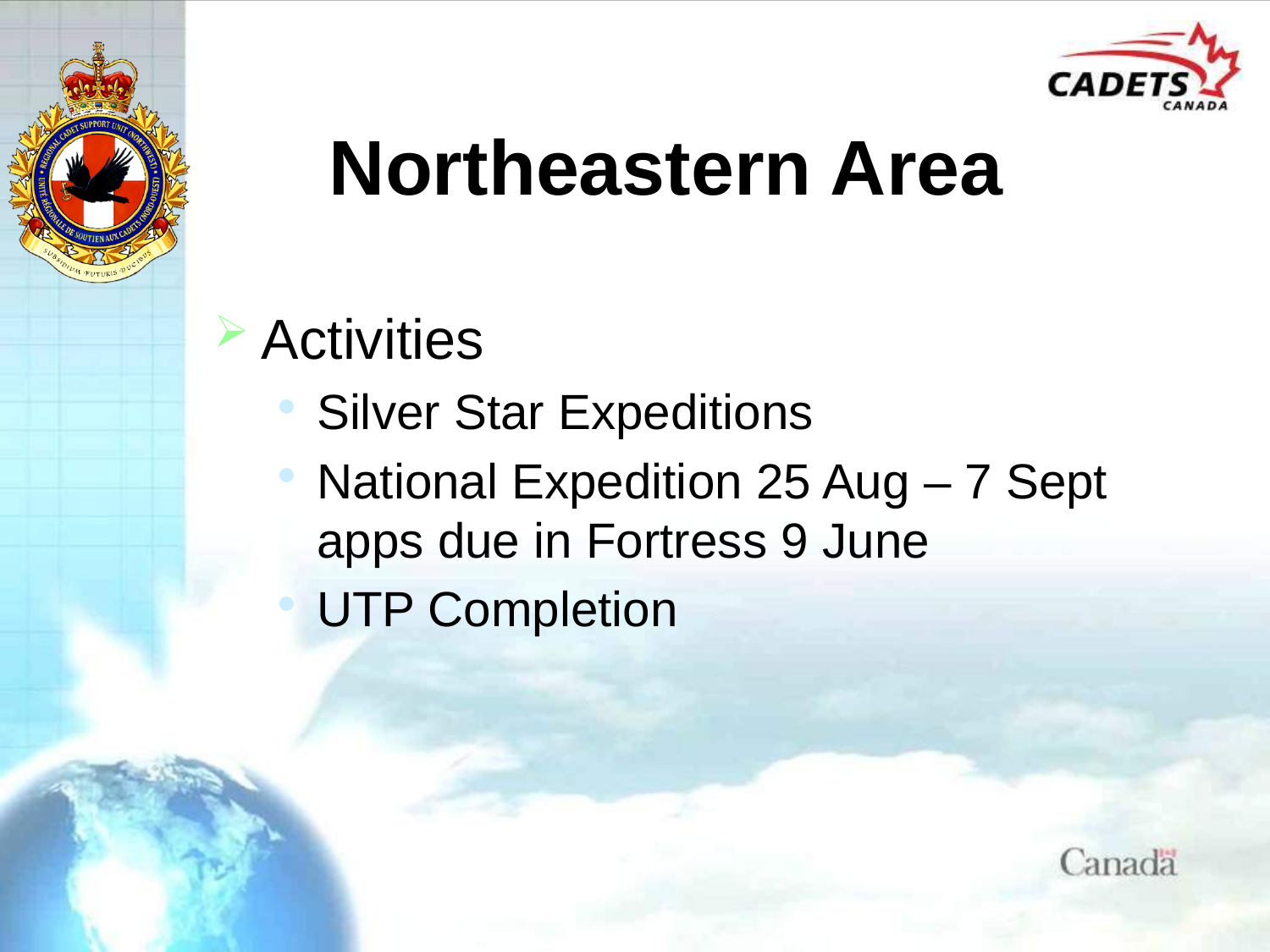

# Northeastern Area
Activities
Silver Star Expeditions
National Expedition 25 Aug – 7 Sept apps due in Fortress 9 June
UTP Completion